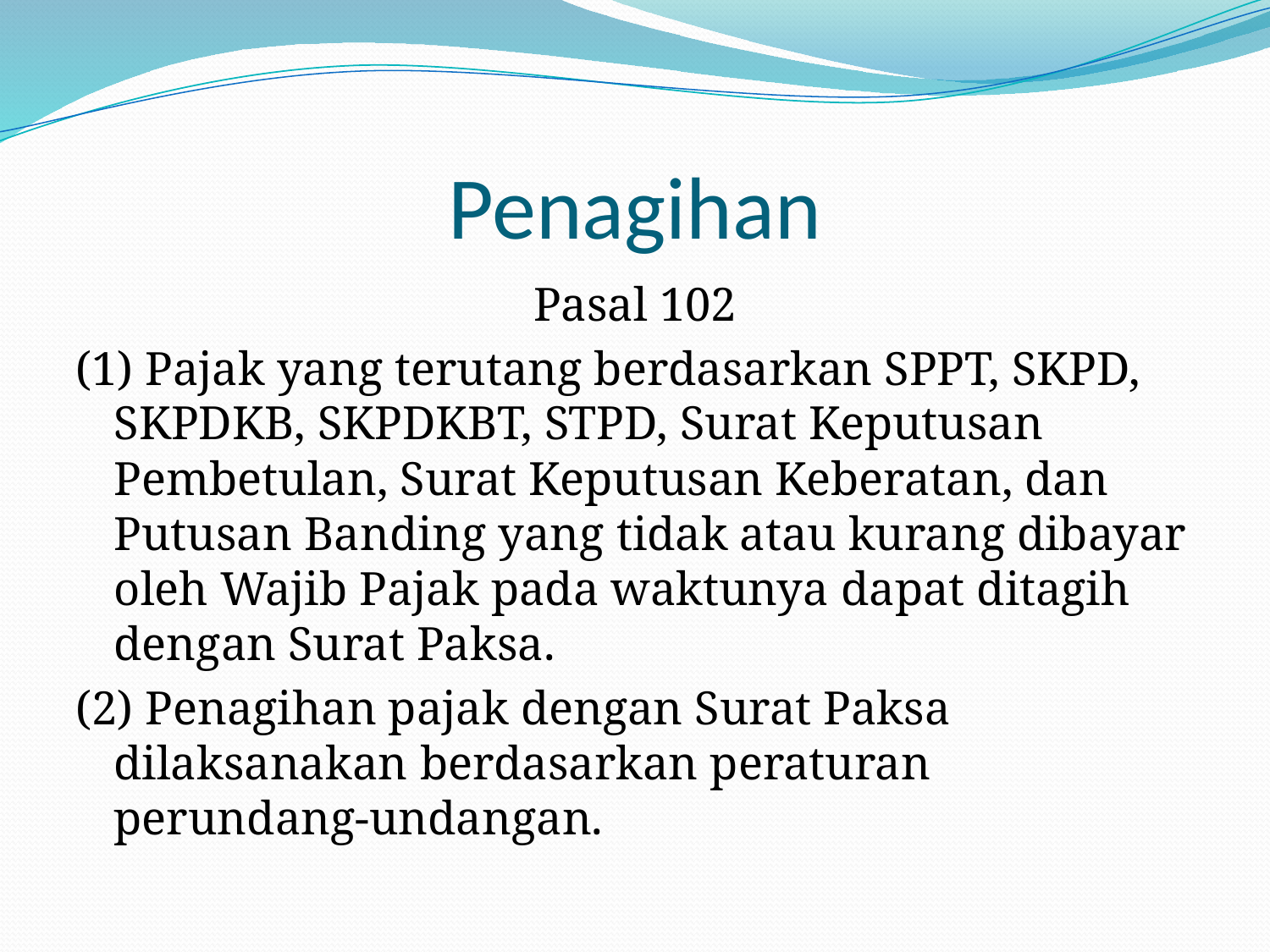

# Penagihan
Pasal 102
(1) Pajak yang terutang berdasarkan SPPT, SKPD, SKPDKB, SKPDKBT, STPD, Surat Keputusan Pembetulan, Surat Keputusan Keberatan, dan Putusan Banding yang tidak atau kurang dibayar oleh Wajib Pajak pada waktunya dapat ditagih dengan Surat Paksa.
(2) Penagihan pajak dengan Surat Paksa dilaksanakan berdasarkan peraturan perundang-undangan.